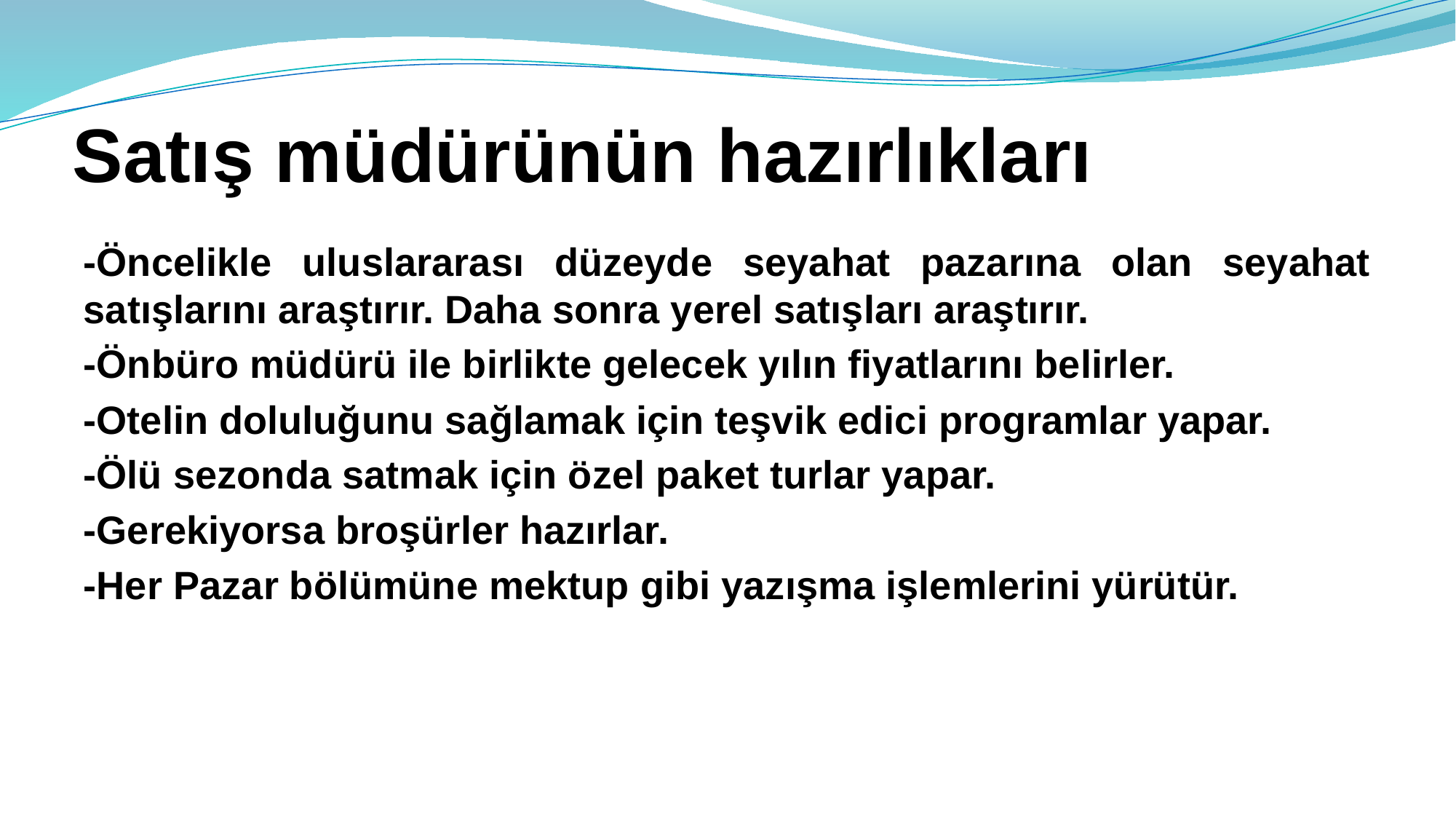

# Satış müdürünün hazırlıkları
-Öncelikle uluslararası düzeyde seyahat pazarına olan seyahat satışlarını araştırır. Daha sonra yerel satışları araştırır.
-Önbüro müdürü ile birlikte gelecek yılın fiyatlarını belirler.
-Otelin doluluğunu sağlamak için teşvik edici programlar yapar.
-Ölü sezonda satmak için özel paket turlar yapar.
-Gerekiyorsa broşürler hazırlar.
-Her Pazar bölümüne mektup gibi yazışma işlemlerini yürütür.